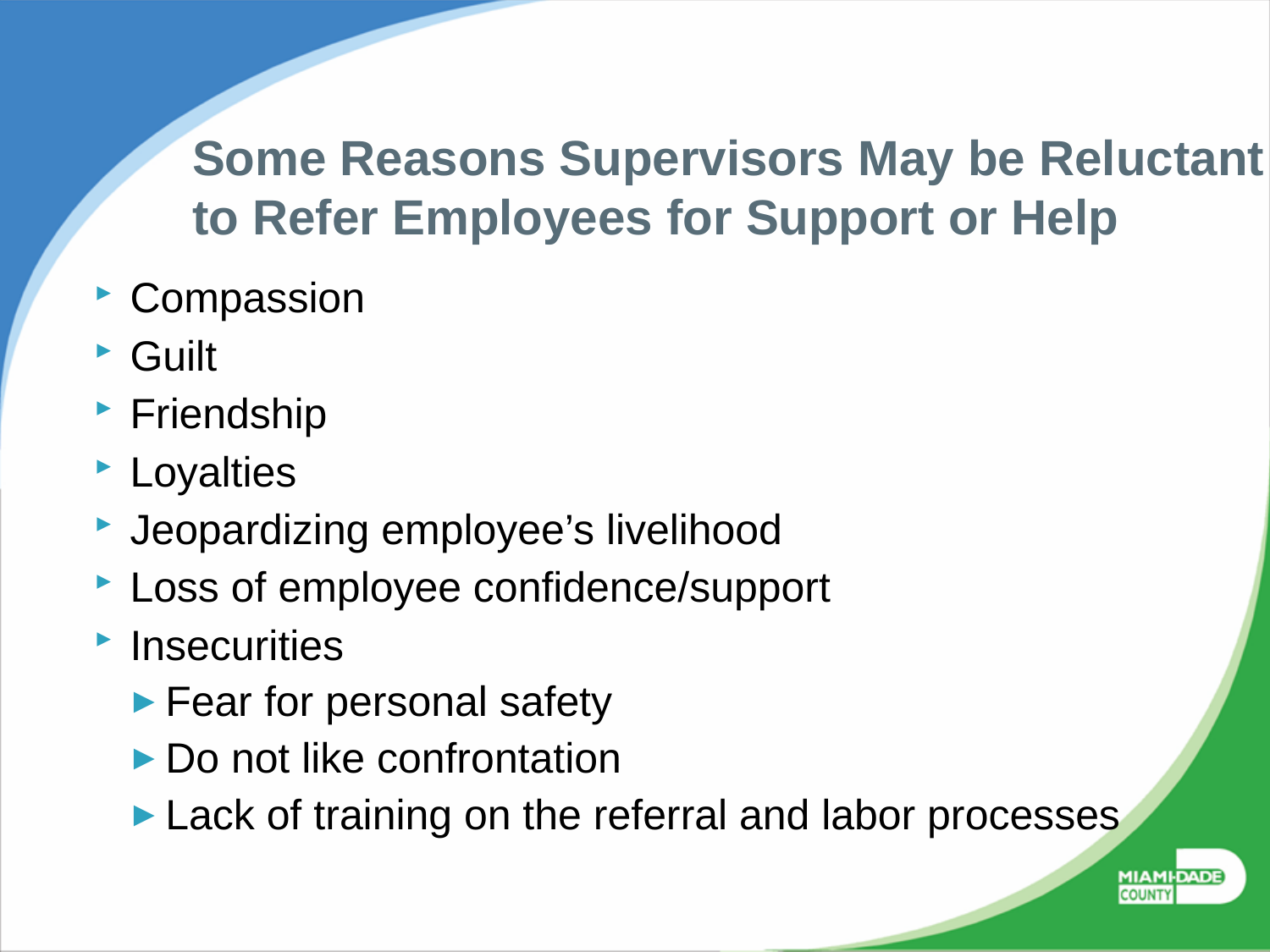

# Some Reasons Supervisors May be Reluctant to Refer Employees for Support or Help
Compassion
Guilt
Friendship
Loyalties
Jeopardizing employee’s livelihood
Loss of employee confidence/support
Insecurities
Fear for personal safety
Do not like confrontation
Lack of training on the referral and labor processes